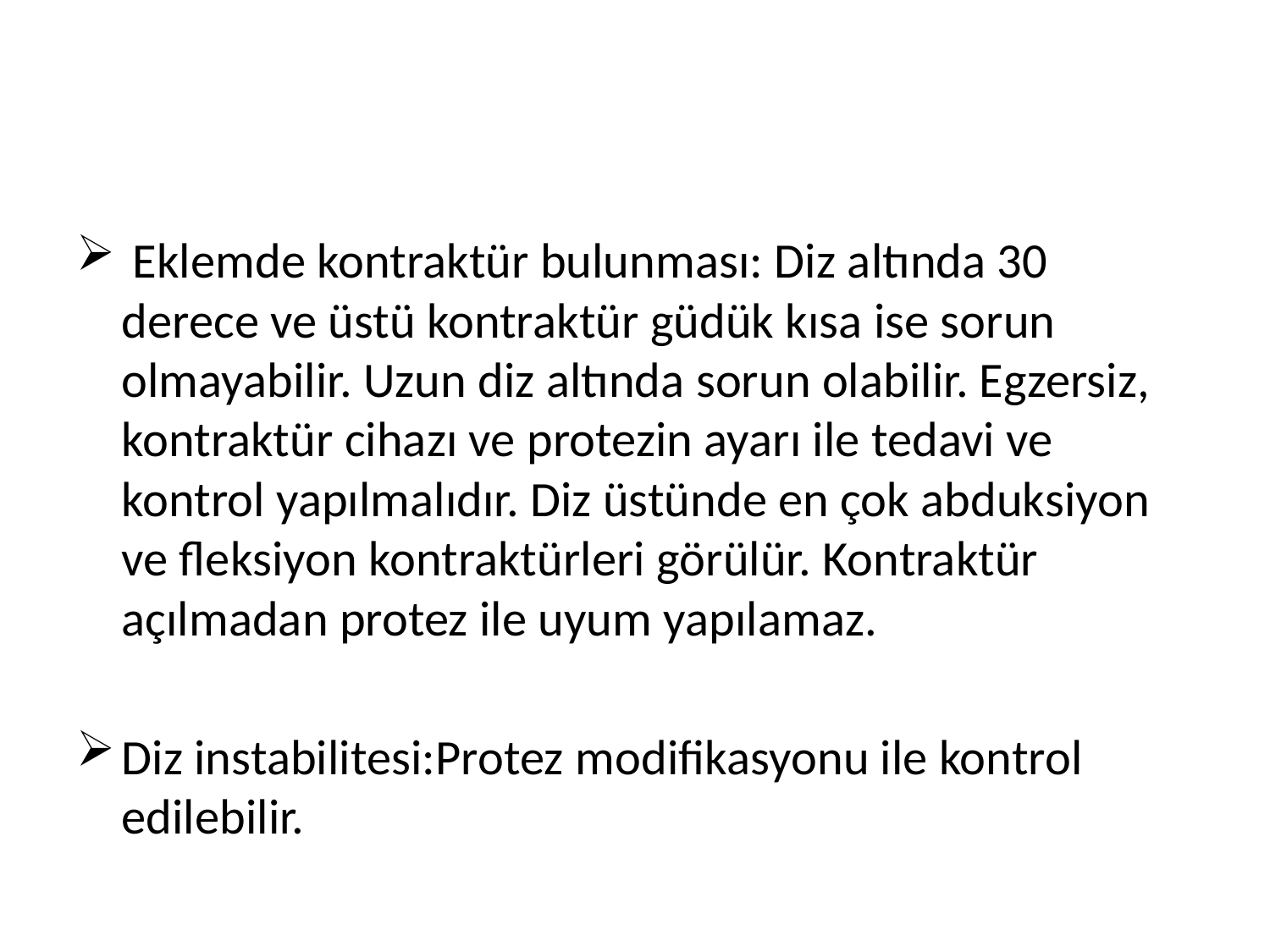

#
 Eklemde kontraktür bulunması: Diz altında 30 derece ve üstü kontraktür güdük kısa ise sorun olmayabilir. Uzun diz altında sorun olabilir. Egzersiz, kontraktür cihazı ve protezin ayarı ile tedavi ve kontrol yapılmalıdır. Diz üstünde en çok abduksiyon ve fleksiyon kontraktürleri görülür. Kontraktür açılmadan protez ile uyum yapılamaz.

Diz instabilitesi:Protez modifikasyonu ile kontrol edilebilir.